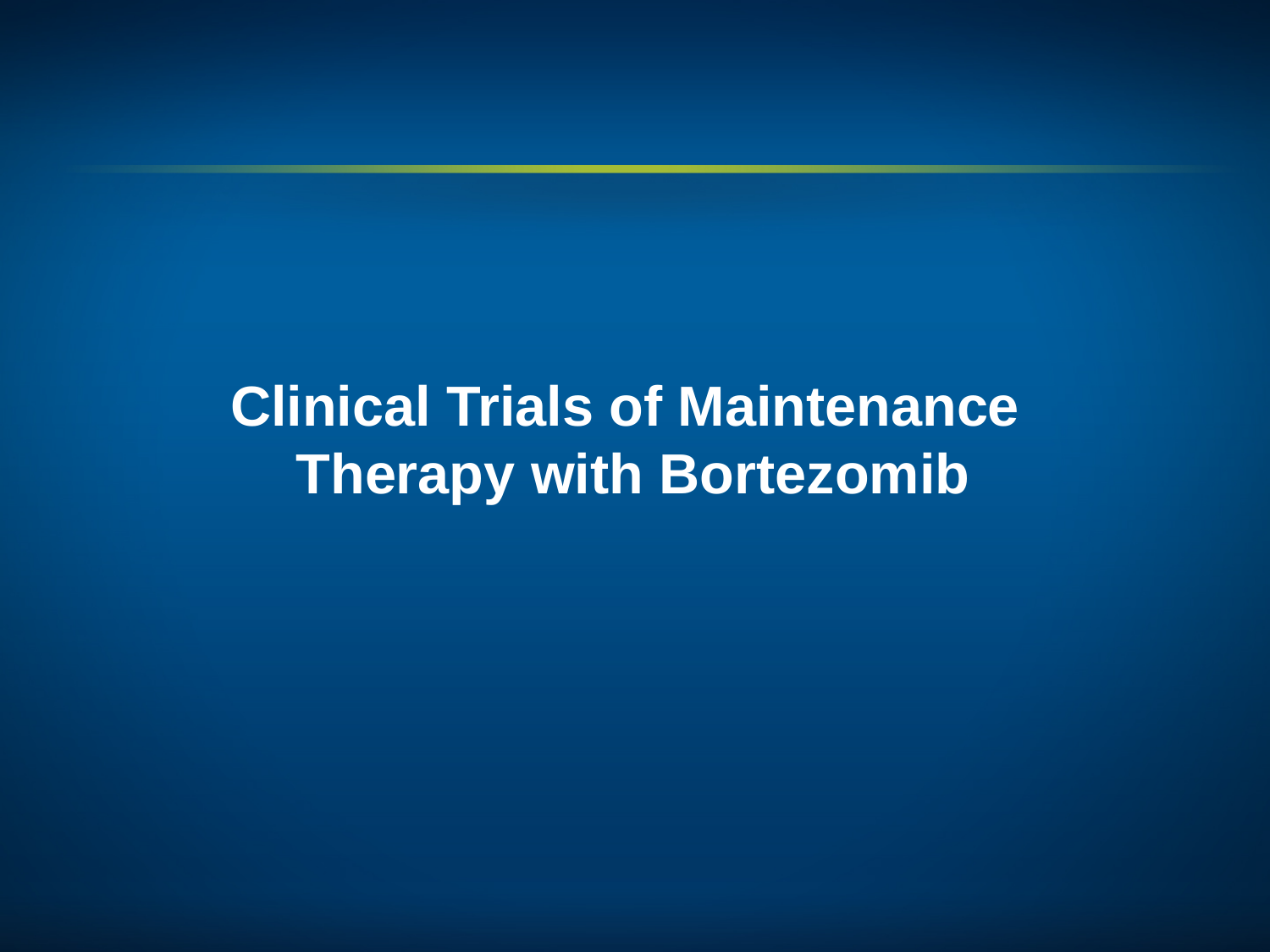

Clinical Trials of Maintenance
Therapy with Bortezomib